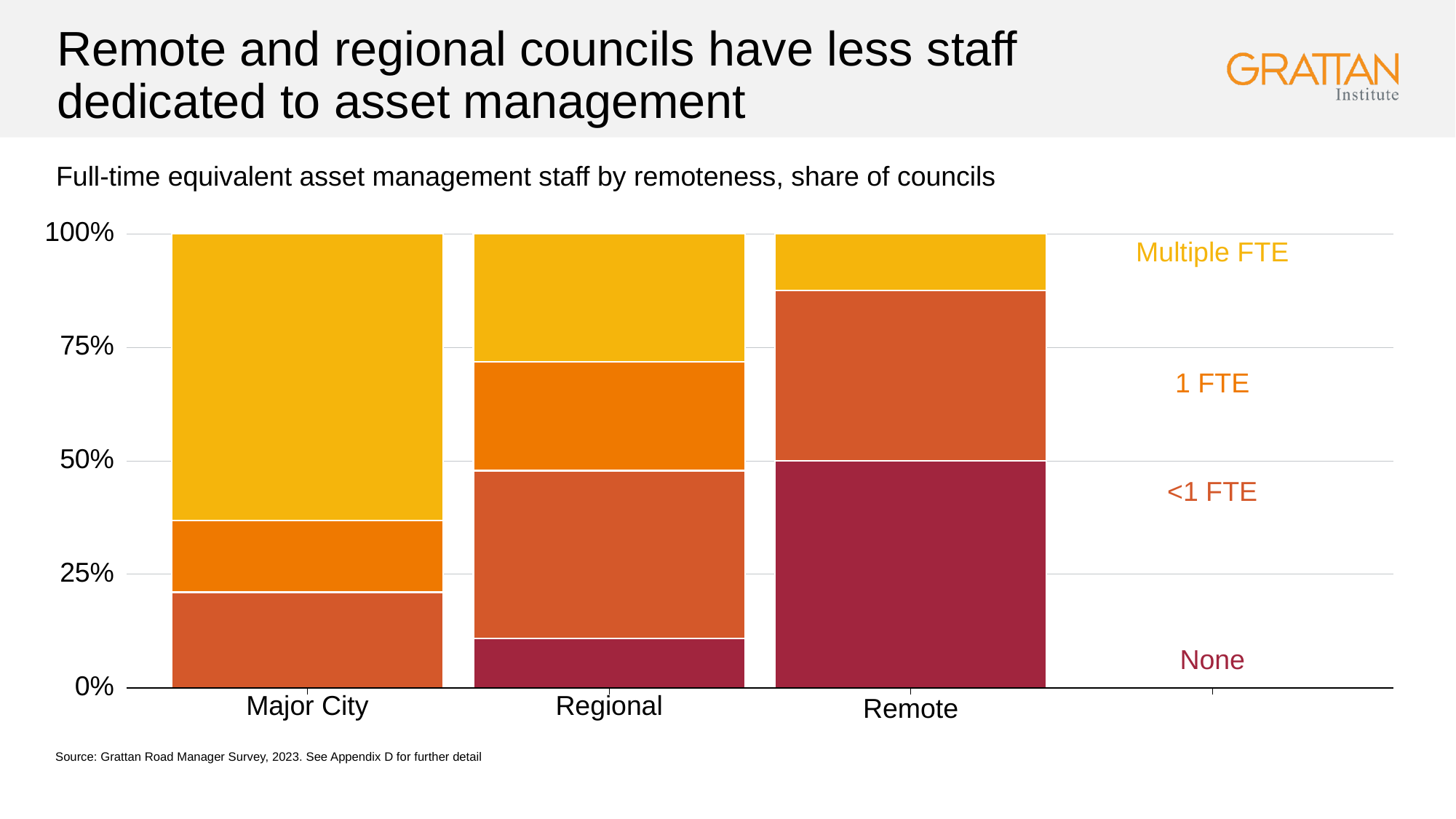

# Remote and regional councils have less staff dedicated to asset management
Full-time equivalent asset management staff by remoteness, share of councils

100%

Multiple FTE

75%

1 FTE
50%

<1 FTE

25%

None
0%

Major City
Regional
Remote

Source: Grattan Road Manager Survey, 2023. See Appendix D for further detail